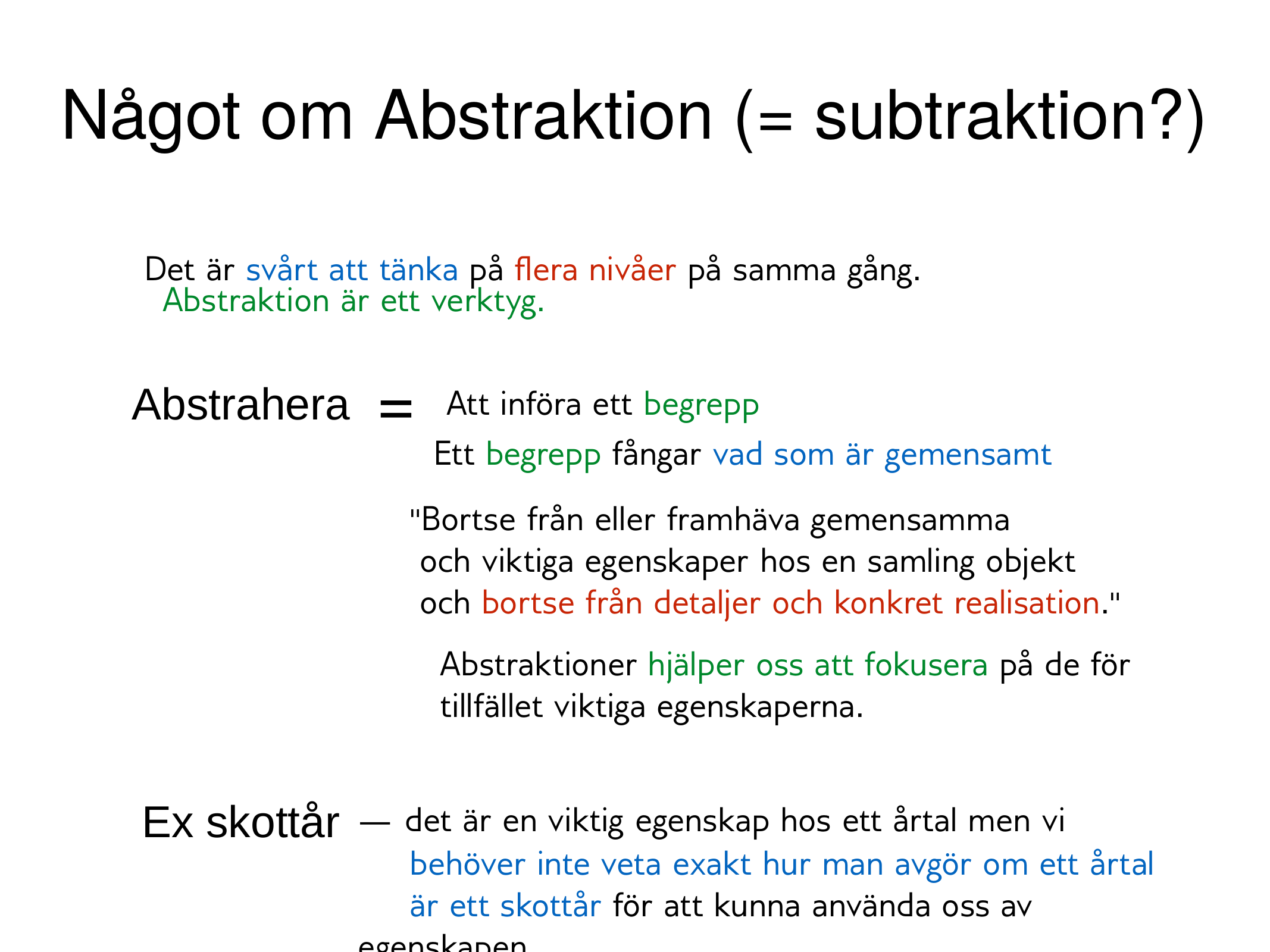

Något om Abstraktion (= subtraktion?)
Det är svårt att tänka på flera nivåer på samma gång.

Abstraktion är ett verktyg.
=
Abstrahera
Att införa ett begrepp
Ett begrepp fångar vad som är gemensamt
"Bortse från eller framhäva gemensamma
 och viktiga egenskaper hos en samling objekt
 och bortse från detaljer och konkret realisation."
Abstraktioner hjälper oss att fokusera på de för tillfället viktiga egenskaperna.
Ex skottår
— det är en viktig egenskap hos ett årtal men vi
     behöver inte veta exakt hur man avgör om ett årtal
     är ett skottår för att kunna använda oss av egenskapen.